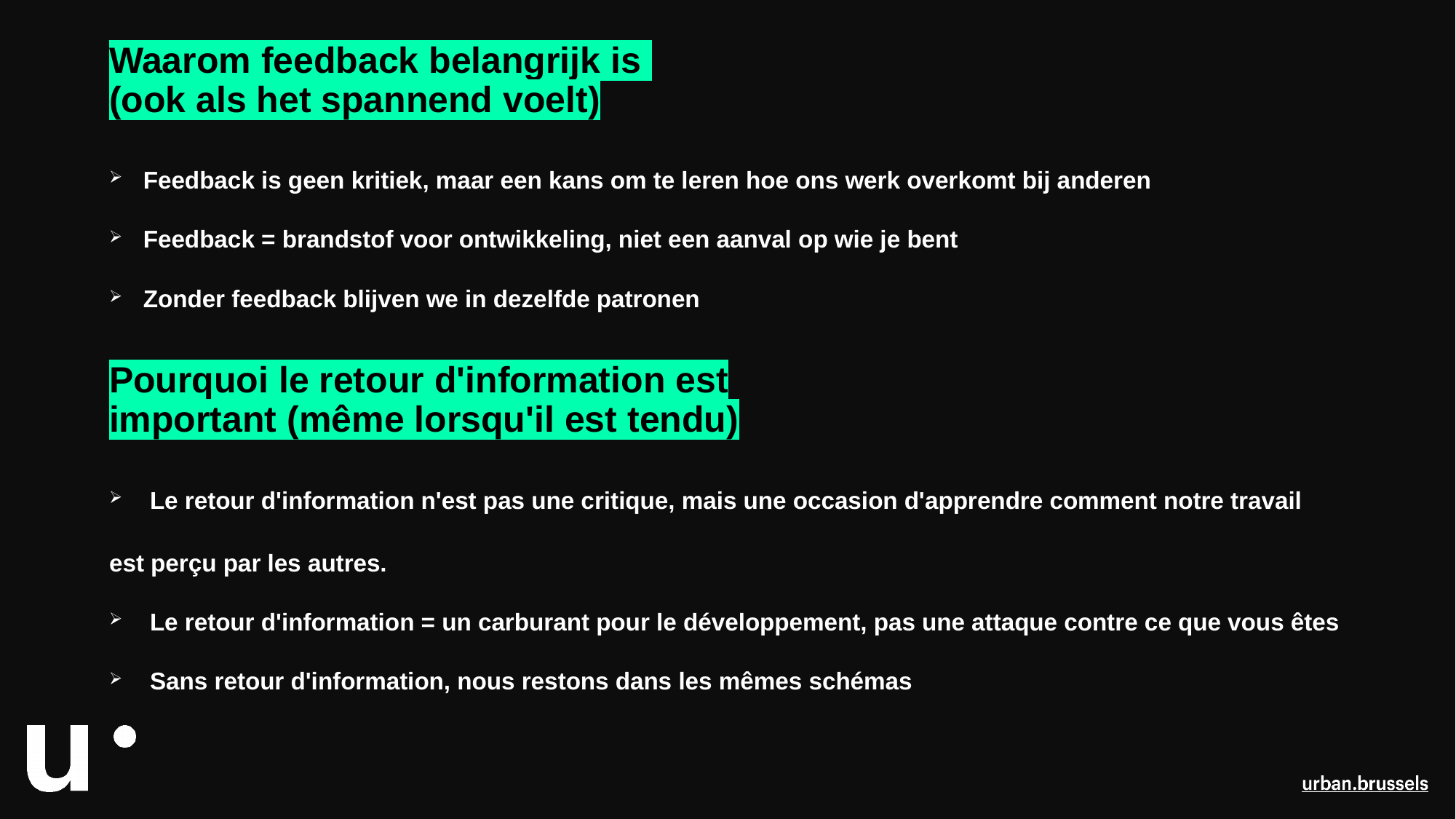

# Waarom feedback belangrijk is (ook als het spannend voelt)
Feedback is geen kritiek, maar een kans om te leren hoe ons werk overkomt bij anderen
Feedback = brandstof voor ontwikkeling, niet een aanval op wie je bent
Zonder feedback blijven we in dezelfde patronen

Pourquoi le retour d'information est important (même lorsqu'il est tendu)
 Le retour d'information n'est pas une critique, mais une occasion d'apprendre comment notre travail
est perçu par les autres.
 Le retour d'information = un carburant pour le développement, pas une attaque contre ce que vous êtes
 Sans retour d'information, nous restons dans les mêmes schémas